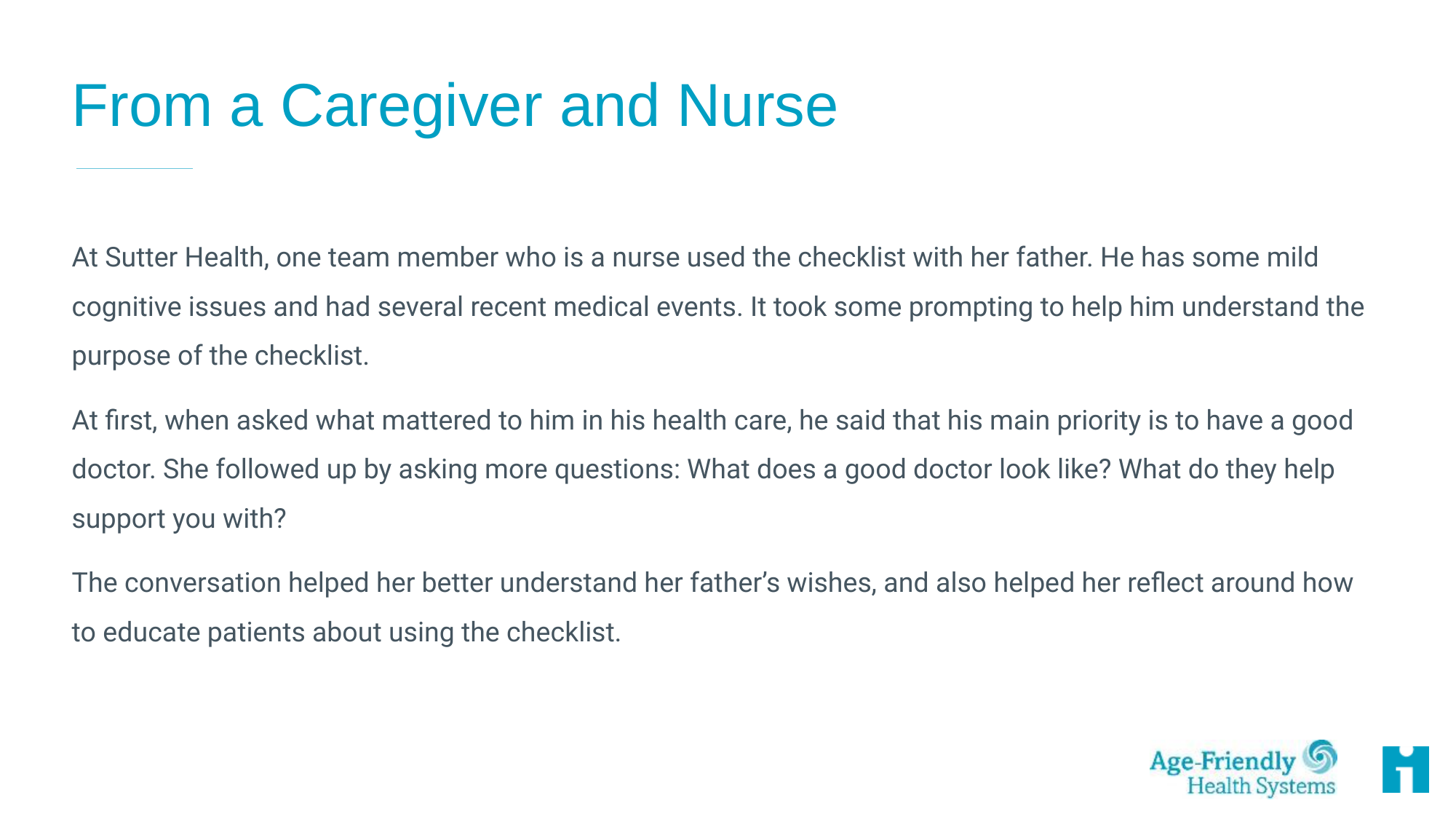

# From a Caregiver and Nurse
At Sutter Health, one team member who is a nurse used the checklist with her father. He has some mild cognitive issues and had several recent medical events. It took some prompting to help him understand the purpose of the checklist.
At first, when asked what mattered to him in his health care, he said that his main priority is to have a good doctor. She followed up by asking more questions: What does a good doctor look like? What do they help support you with?
The conversation helped her better understand her father’s wishes, and also helped her reflect around how to educate patients about using the checklist.